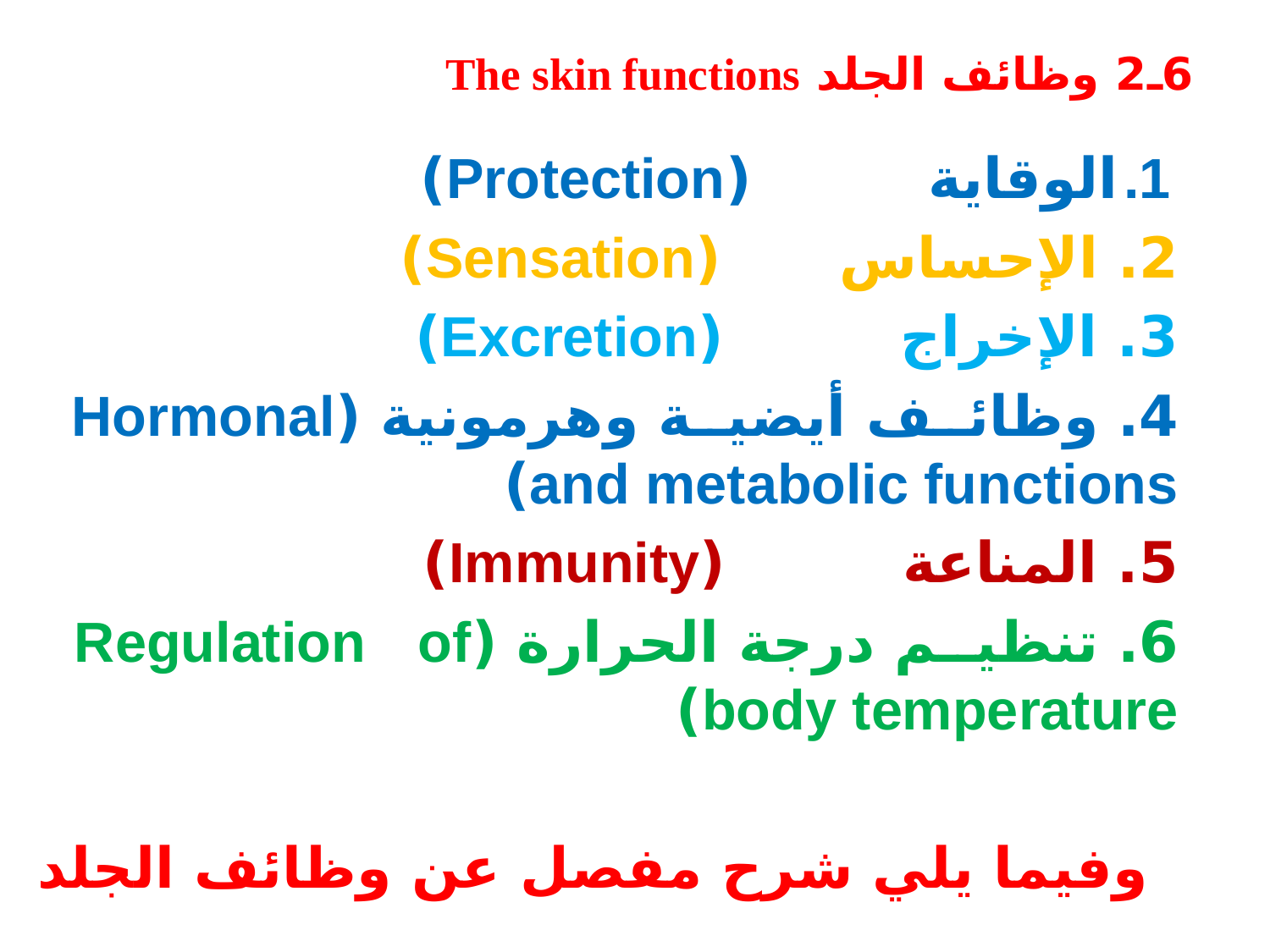

# 6ـ2 وظائف الجلد The skin functions
الوقاية         (Protection)
2. الإحساس      (Sensation)
3. الإخراج         (Excretion)
4. وظائف أيضية وهرمونية (Hormonal and metabolic functions)
5. المناعة         (Immunity)
6. تنظيم درجة الحرارة (Regulation of body temperature)

وفيما يلي شرح مفصل عن وظائف الجلد